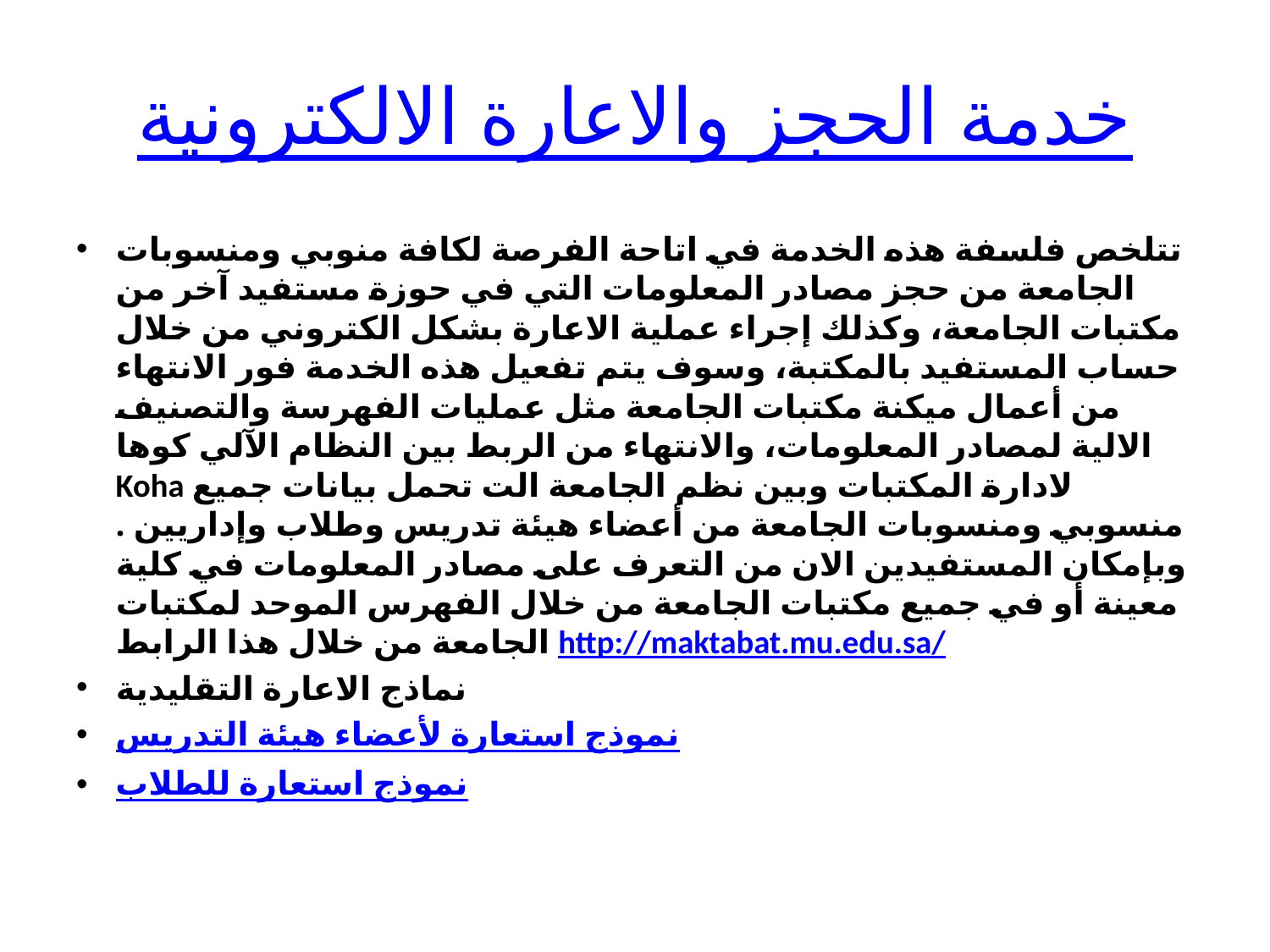

# خدمة الحجز والاعارة الالكترونية
تتلخص فلسفة هذه الخدمة في اتاحة الفرصة لكافة منوبي ومنسوبات الجامعة من حجز مصادر المعلومات التي في حوزة مستفيد آخر من مكتبات الجامعة، وكذلك إجراء عملية الاعارة بشكل الكتروني من خلال حساب المستفيد بالمكتبة، وسوف يتم تفعيل هذه الخدمة فور الانتهاء من أعمال ميكنة مكتبات الجامعة مثل عمليات الفهرسة والتصنيف الالية لمصادر المعلومات، والانتهاء من الربط بين النظام الآلي كوها Koha لادارة المكتبات وبين نظم الجامعة الت تحمل بيانات جميع منسوبي ومنسوبات الجامعة من أعضاء هيئة تدريس وطلاب وإداريين . وبإمكان المستفيدين الان من التعرف على مصادر المعلومات في كلية معينة أو في جميع مكتبات الجامعة من خلال الفهرس الموحد لمكتبات الجامعة من خلال هذا الرابط http://maktabat.mu.edu.sa/
نماذج الاعارة التقليدية
‫نموذج استعارة لأعضاء هيئة التدريس
نموذج استعارة للطلاب